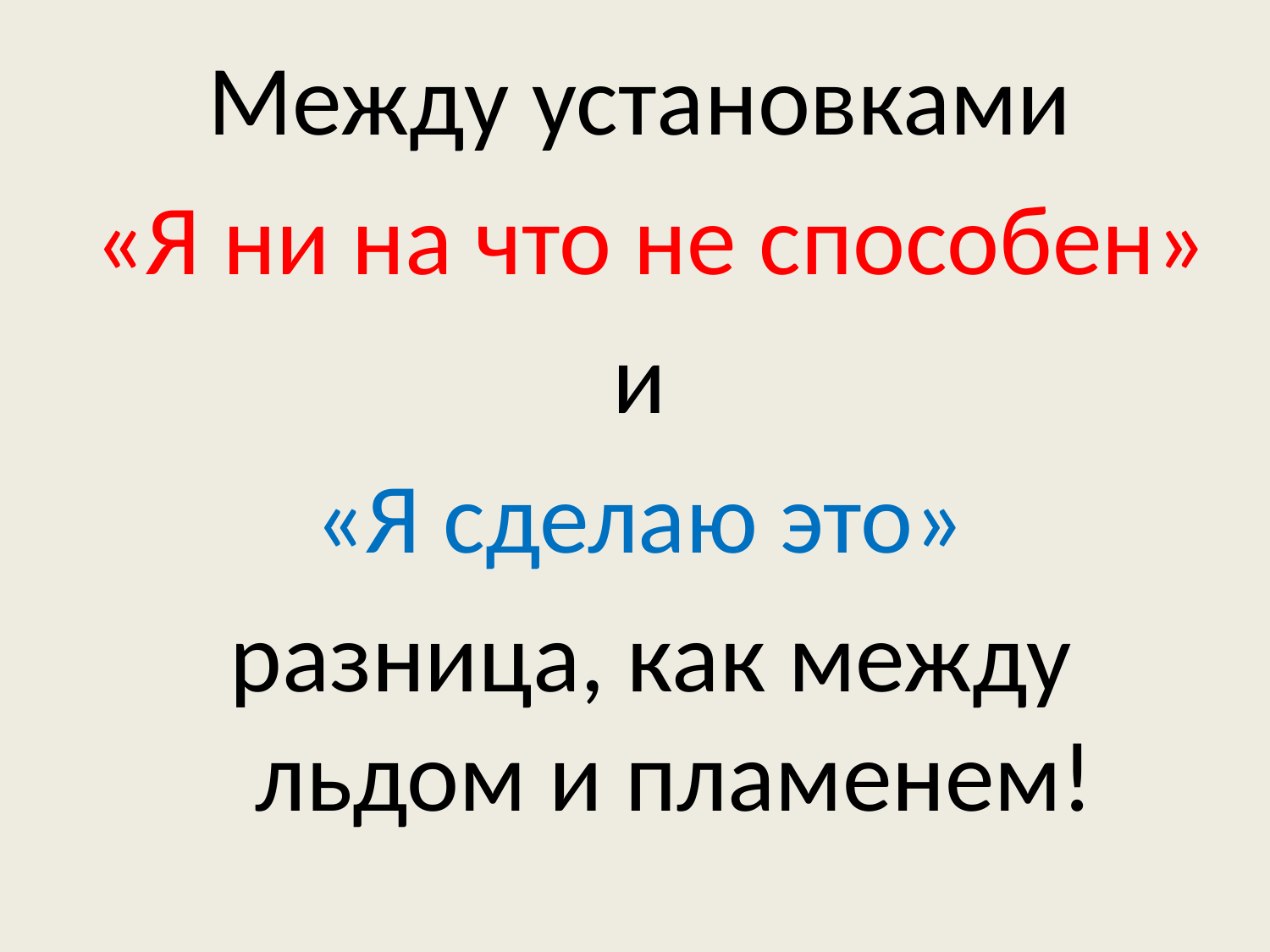

Между установками
«Я ни на что не способен»
и
«Я сделаю это»
разница, как между льдом и пламенем!